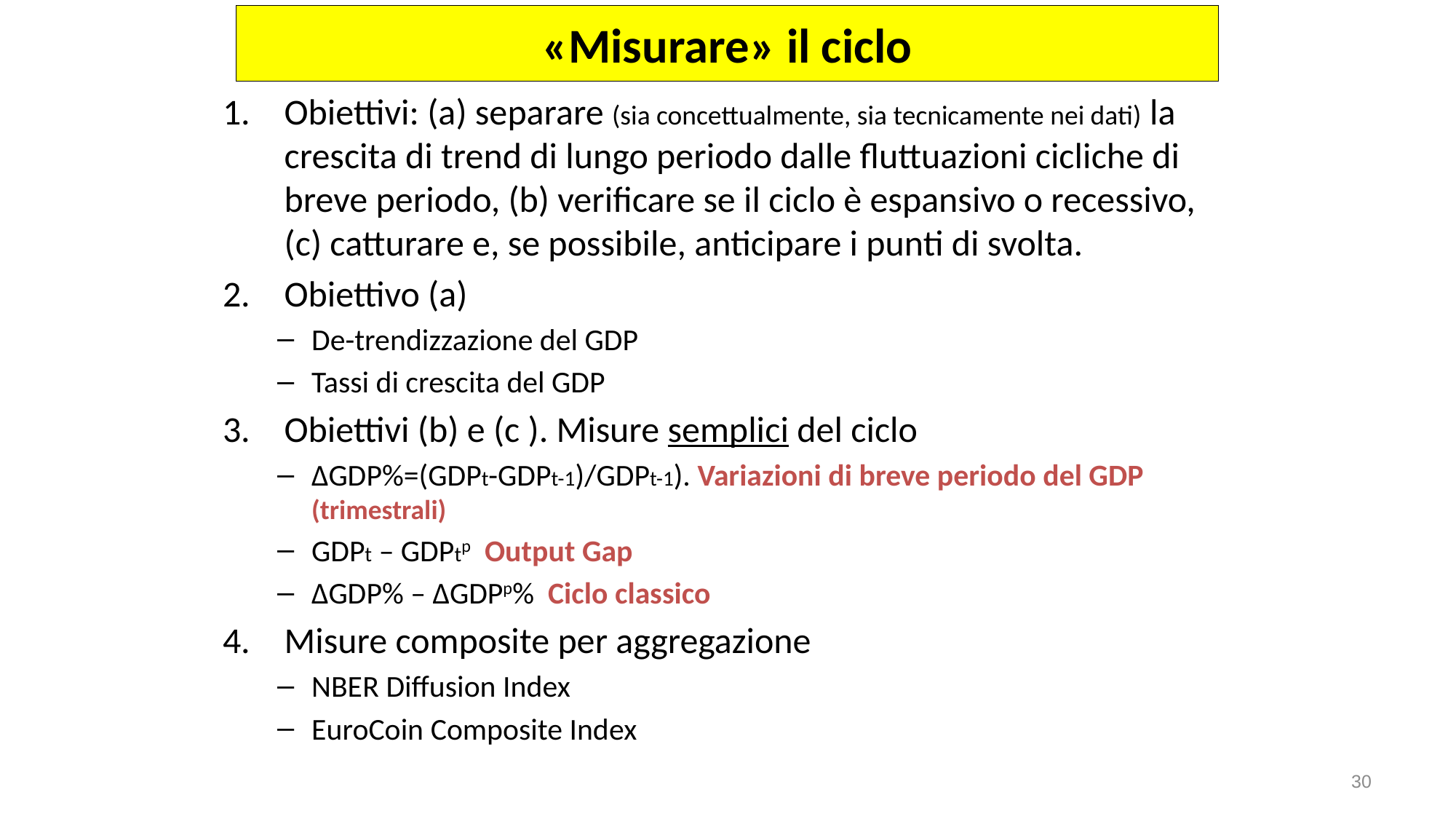

# «Misurare» il ciclo
Obiettivi: (a) separare (sia concettualmente, sia tecnicamente nei dati) la crescita di trend di lungo periodo dalle fluttuazioni cicliche di breve periodo, (b) verificare se il ciclo è espansivo o recessivo, (c) catturare e, se possibile, anticipare i punti di svolta.
Obiettivo (a)
De-trendizzazione del GDP
Tassi di crescita del GDP
Obiettivi (b) e (c ). Misure semplici del ciclo
ΔGDP%=(GDPt-GDPt-1)/GDPt-1). Variazioni di breve periodo del GDP (trimestrali)
GDPt – GDPtp  Output Gap
ΔGDP% – ΔGDPp%  Ciclo classico
Misure composite per aggregazione
NBER Diffusion Index
EuroCoin Composite Index

30